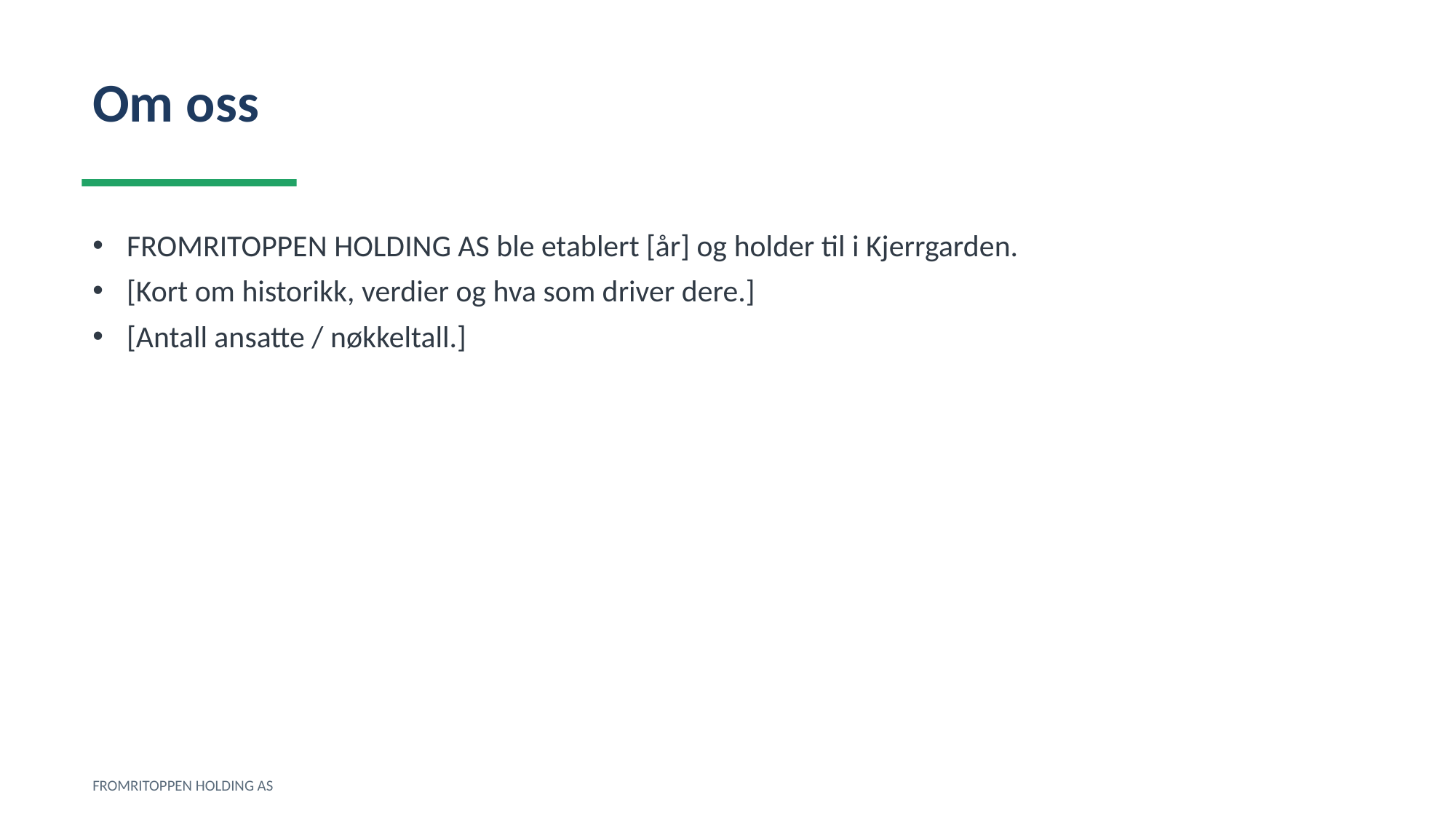

Om oss

FROMRITOPPEN HOLDING AS ble etablert [år] og holder til i Kjerrgarden.
[Kort om historikk, verdier og hva som driver dere.]
[Antall ansatte / nøkkeltall.]
FROMRITOPPEN HOLDING AS